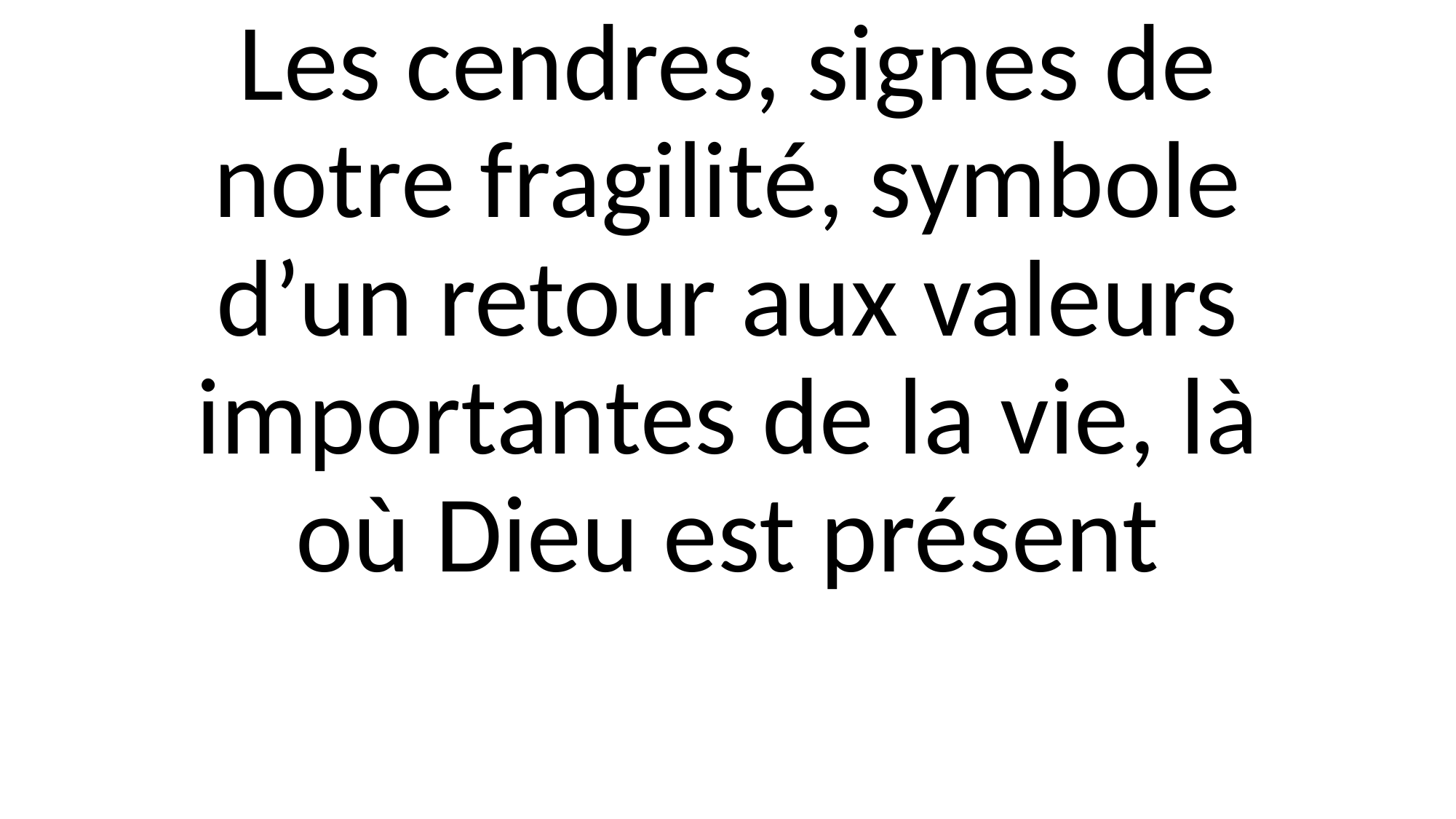

Les cendres, signes de notre fragilité, symbole d’un retour aux valeurs importantes de la vie, là où Dieu est présent